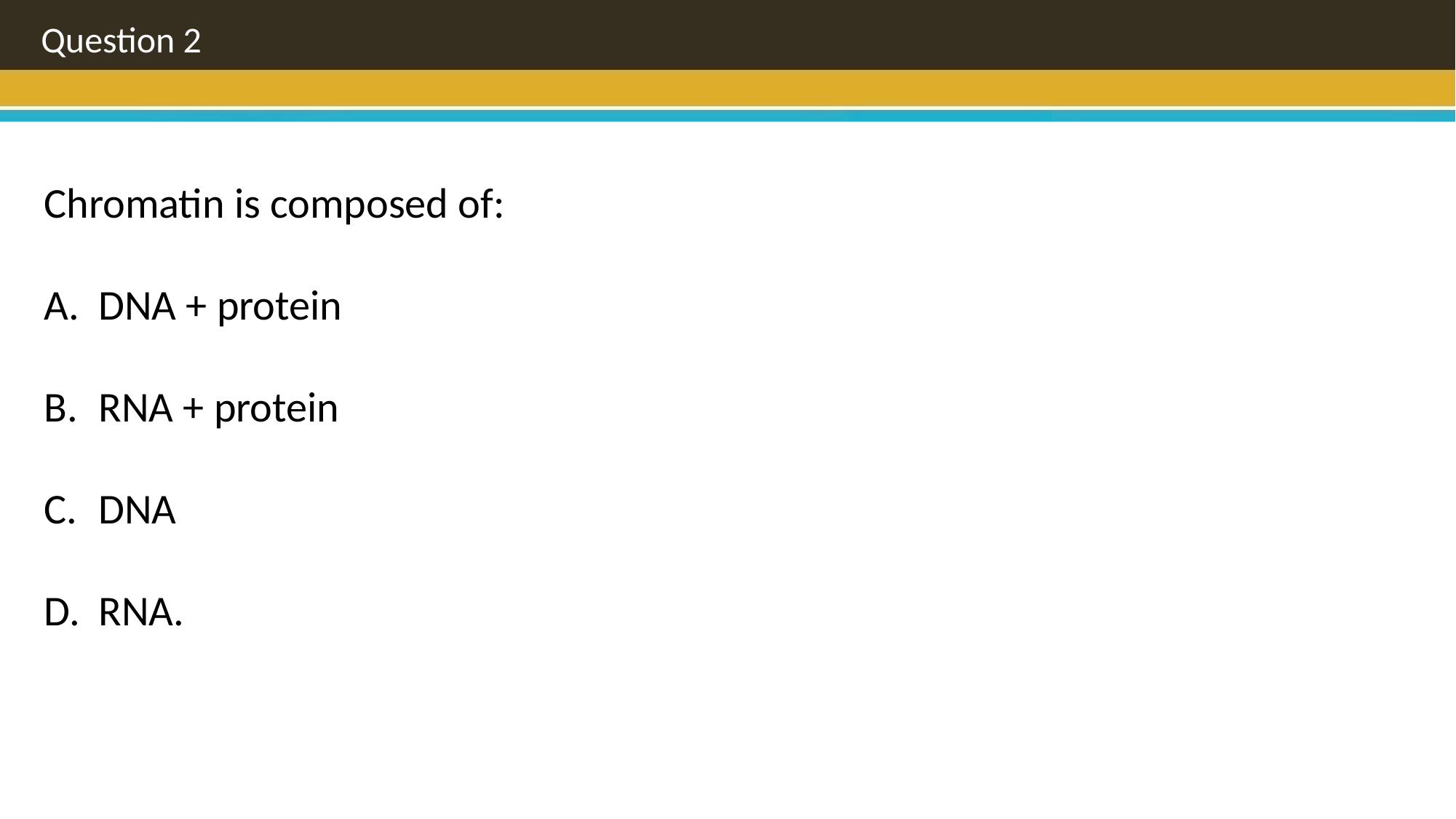

Question 2
Chromatin is composed of:

DNA + protein

RNA + protein

DNA

RNA.